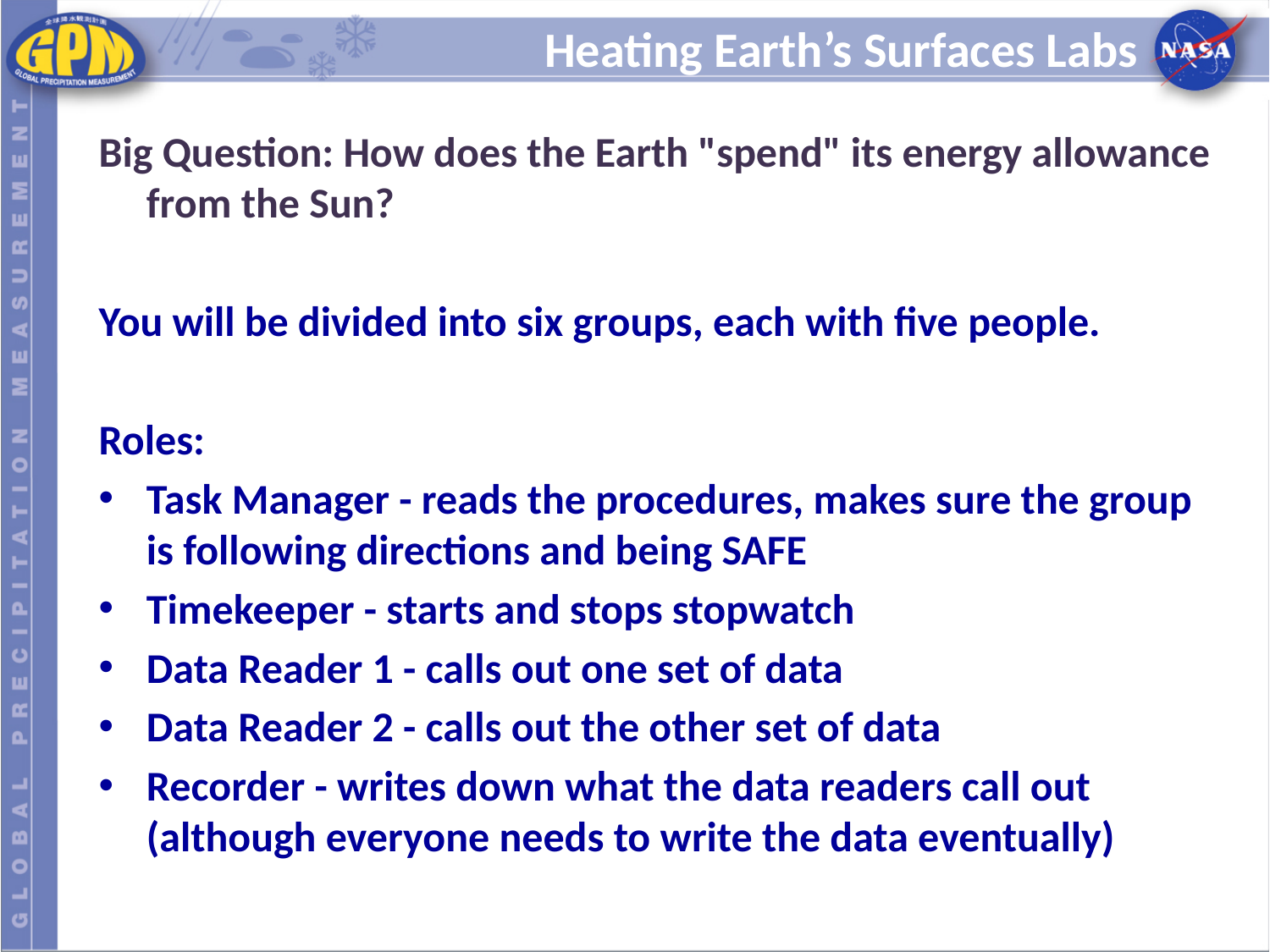

# Heating Earth’s Surfaces Labs
Big Question: How does the Earth "spend" its energy allowance from the Sun?

You will be divided into six groups, each with five people.

Roles:
Task Manager - reads the procedures, makes sure the group is following directions and being SAFE
Timekeeper - starts and stops stopwatch
Data Reader 1 - calls out one set of data
Data Reader 2 - calls out the other set of data
Recorder - writes down what the data readers call out (although everyone needs to write the data eventually)